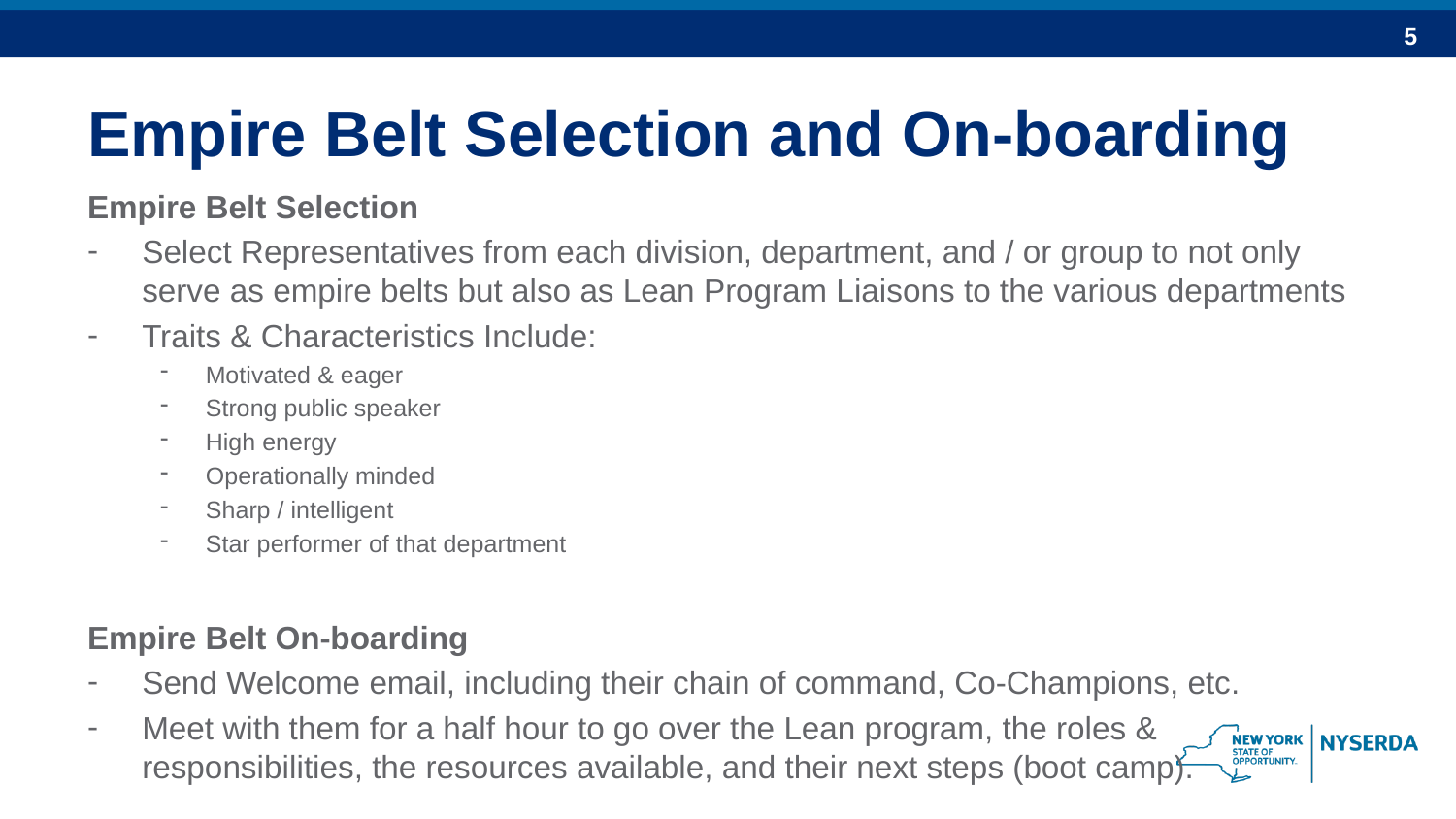

# Empire Belt Selection and On-boarding

Empire Belt Selection
Select Representatives from each division, department, and / or group to not only serve as empire belts but also as Lean Program Liaisons to the various departments
Traits & Characteristics Include:
Motivated & eager
Strong public speaker
High energy
Operationally minded
Sharp / intelligent
Star performer of that department

Empire Belt On-boarding
Send Welcome email, including their chain of command, Co-Champions, etc.
Meet with them for a half hour to go over the Lean program, the roles & responsibilities, the resources available, and their next steps (boot camp).